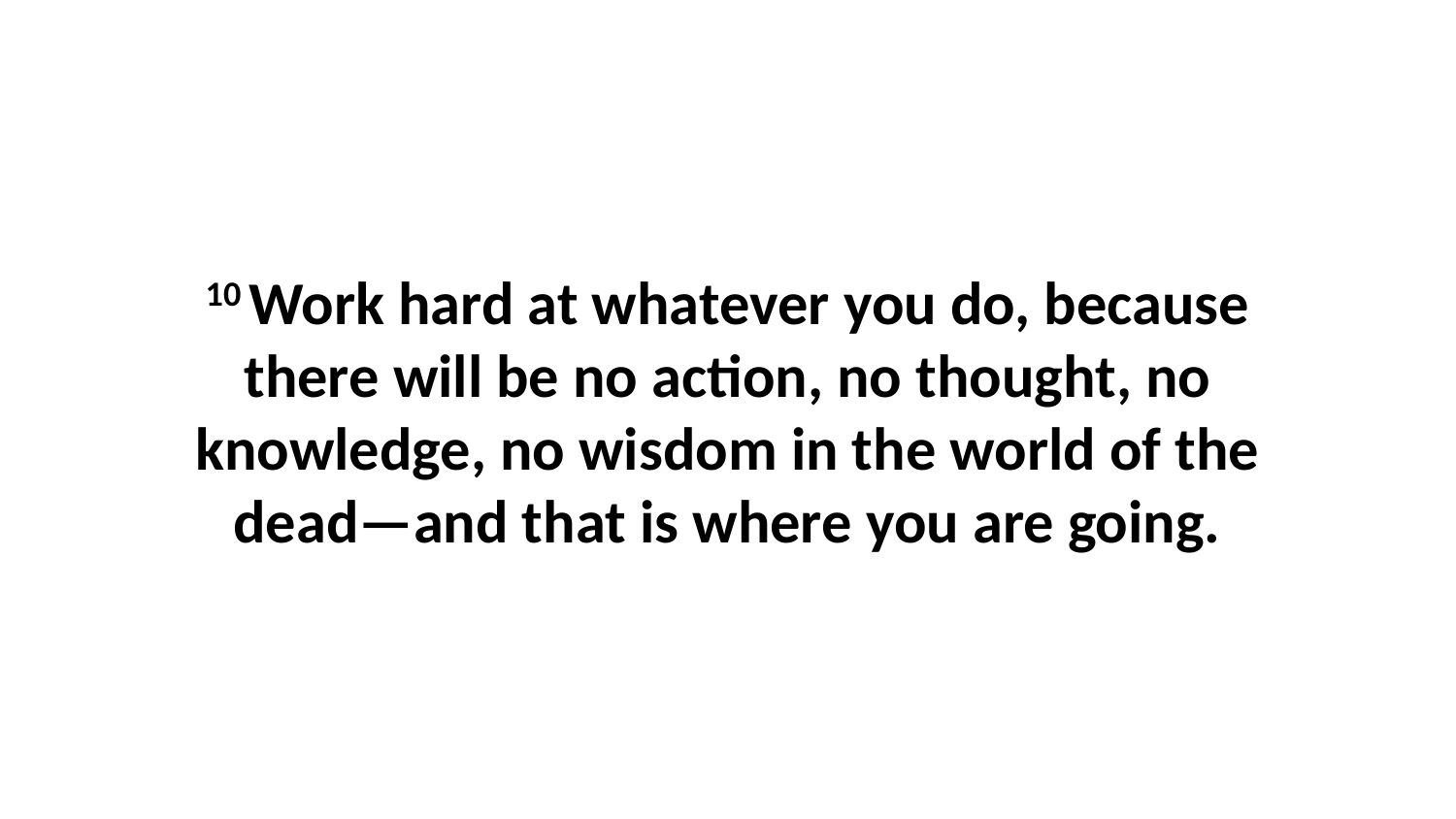

10 Work hard at whatever you do, because there will be no action, no thought, no knowledge, no wisdom in the world of the dead—and that is where you are going.